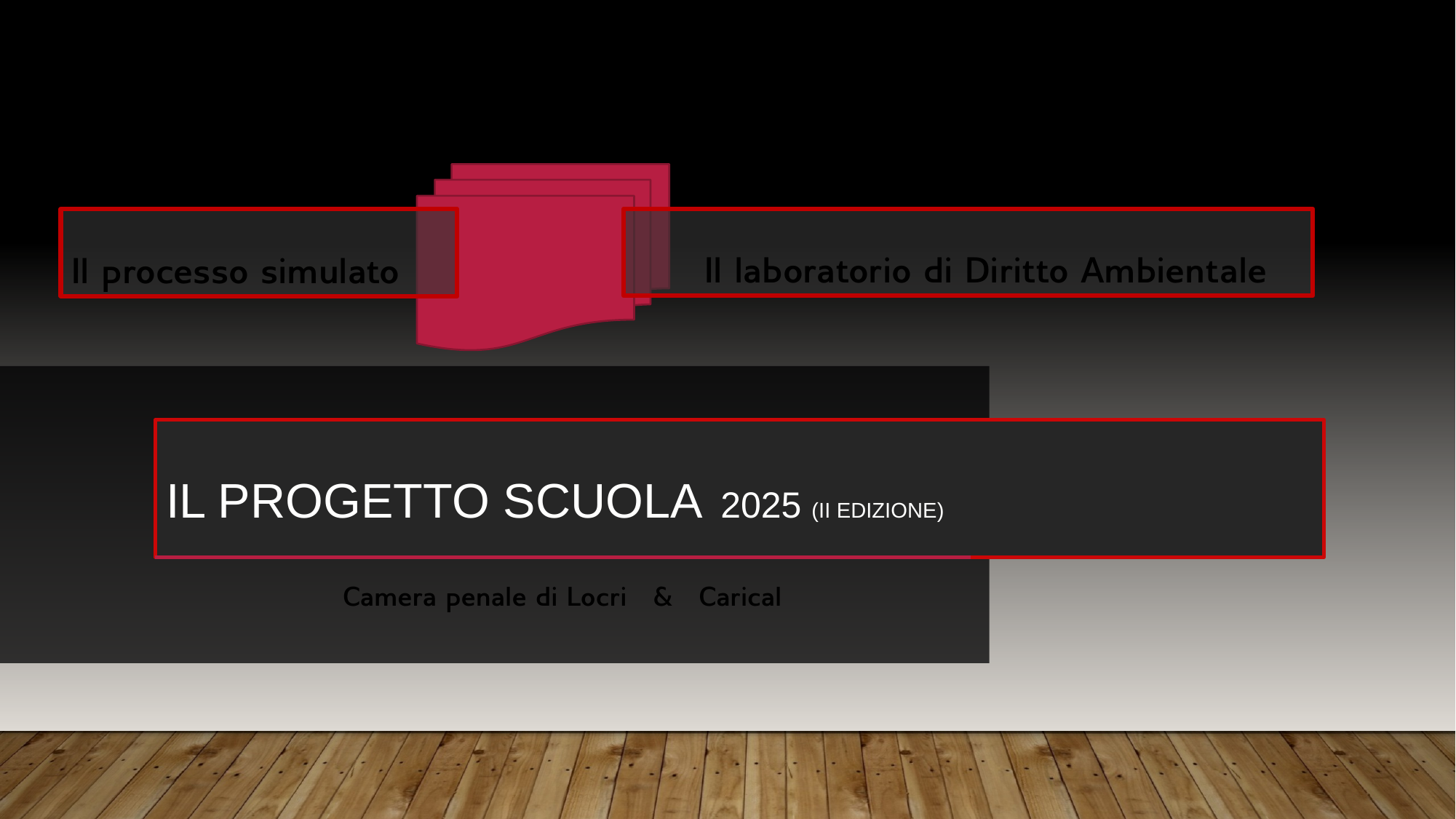

Il laboratorio di Diritto Ambientale

Il processo simulato

# Il progetto scuola 2025 (II edizione)
Camera penale di Locri   &   Carical